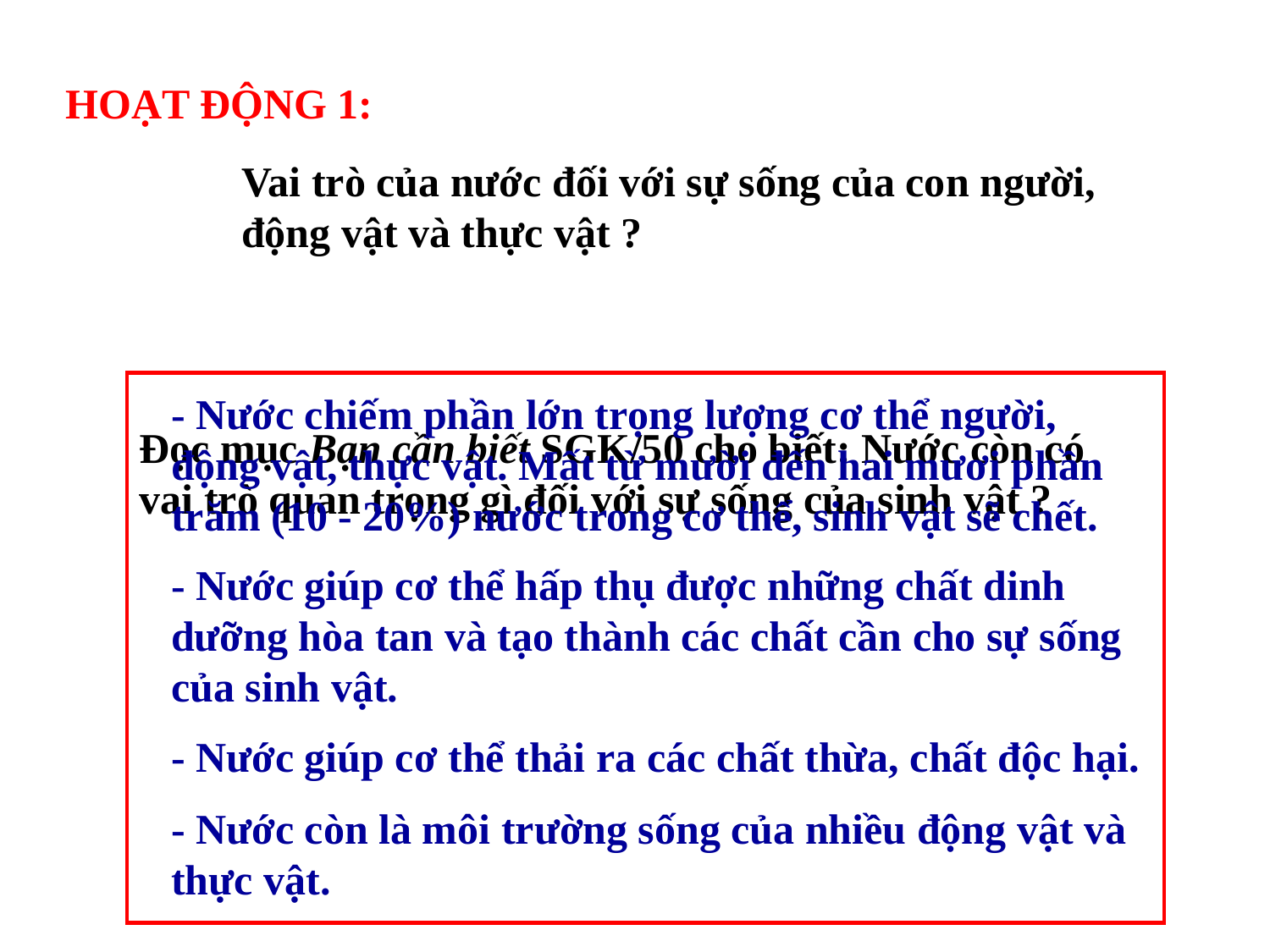

HOẠT ĐỘNG 1:
Vai trò của nước đối với sự sống của con người, động vật và thực vật ?

- Nước chiếm phần lớn trọng lượng cơ thể người, động vật, thực vật. Mất từ mười đến hai mươi phần trăm (10 - 20%) nước trong cơ thể, sinh vật sẽ chết.
Đọc mục Bạn cần biết SGK/50 cho biết: Nước còn có vai trò quan trọng gì đối với sự sống của sinh vật ?
- Nước giúp cơ thể hấp thụ được những chất dinh dưỡng hòa tan và tạo thành các chất cần cho sự sống của sinh vật.
- Nước giúp cơ thể thải ra các chất thừa, chất độc hại.
- Nước còn là môi trường sống của nhiều động vật và thực vật.